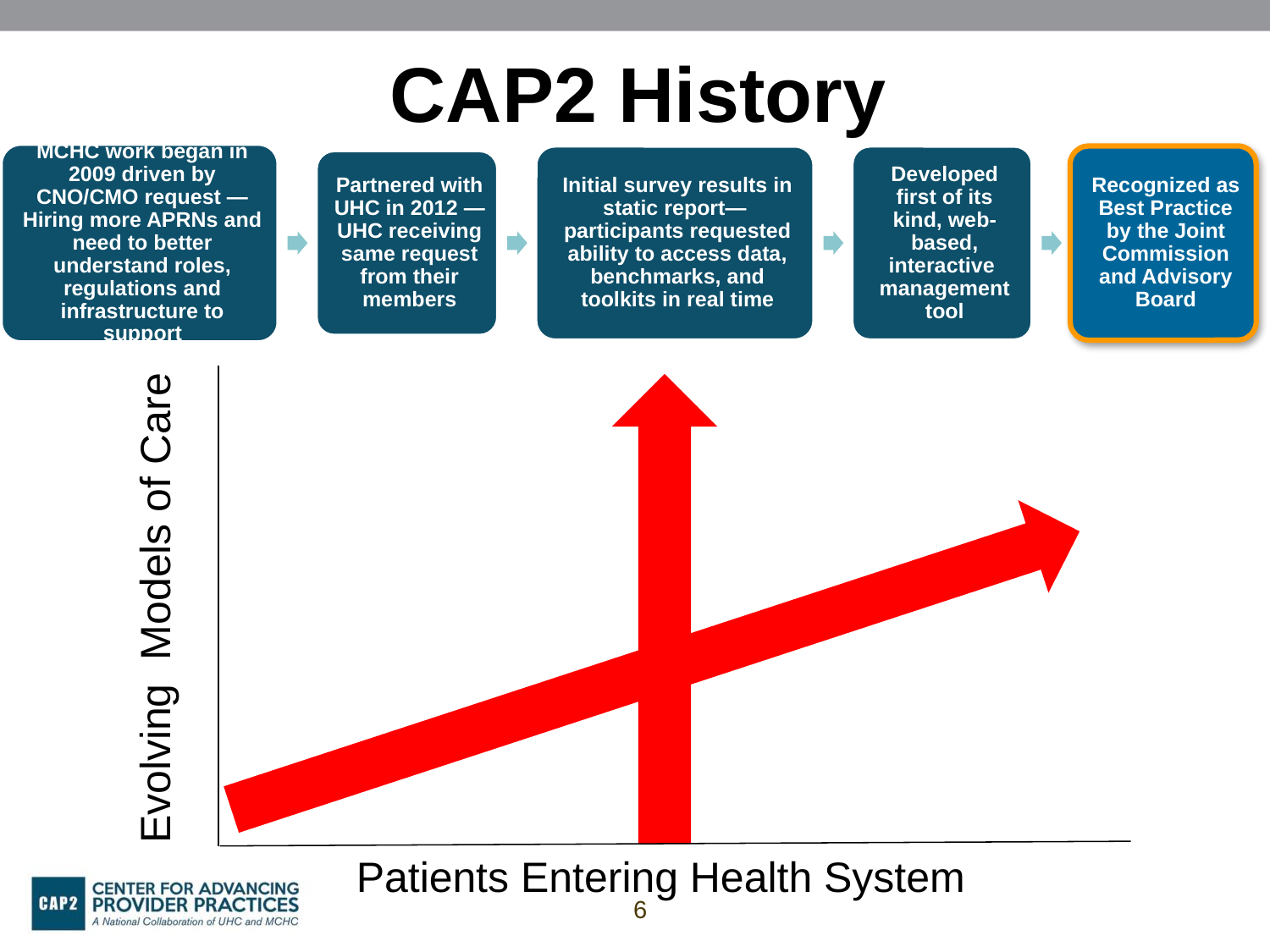

# CAP2 History
MCHC work began in 2009 driven by CNO/CMO request — Hiring more APRNs and need to better understand roles, regulations and infrastructure to support

Partnered with UHC in 2012 — UHC receiving same request from their members

Initial survey results in static report—  participants requested ability to access data, benchmarks, and toolkits in real time

Developed first of its kind, web-based, interactive  management tool

Recognized as Best Practice by the Joint Commission and Advisory Board
November 2009- First survey completed
Evolving  Models of Care

Patients Entering Health System